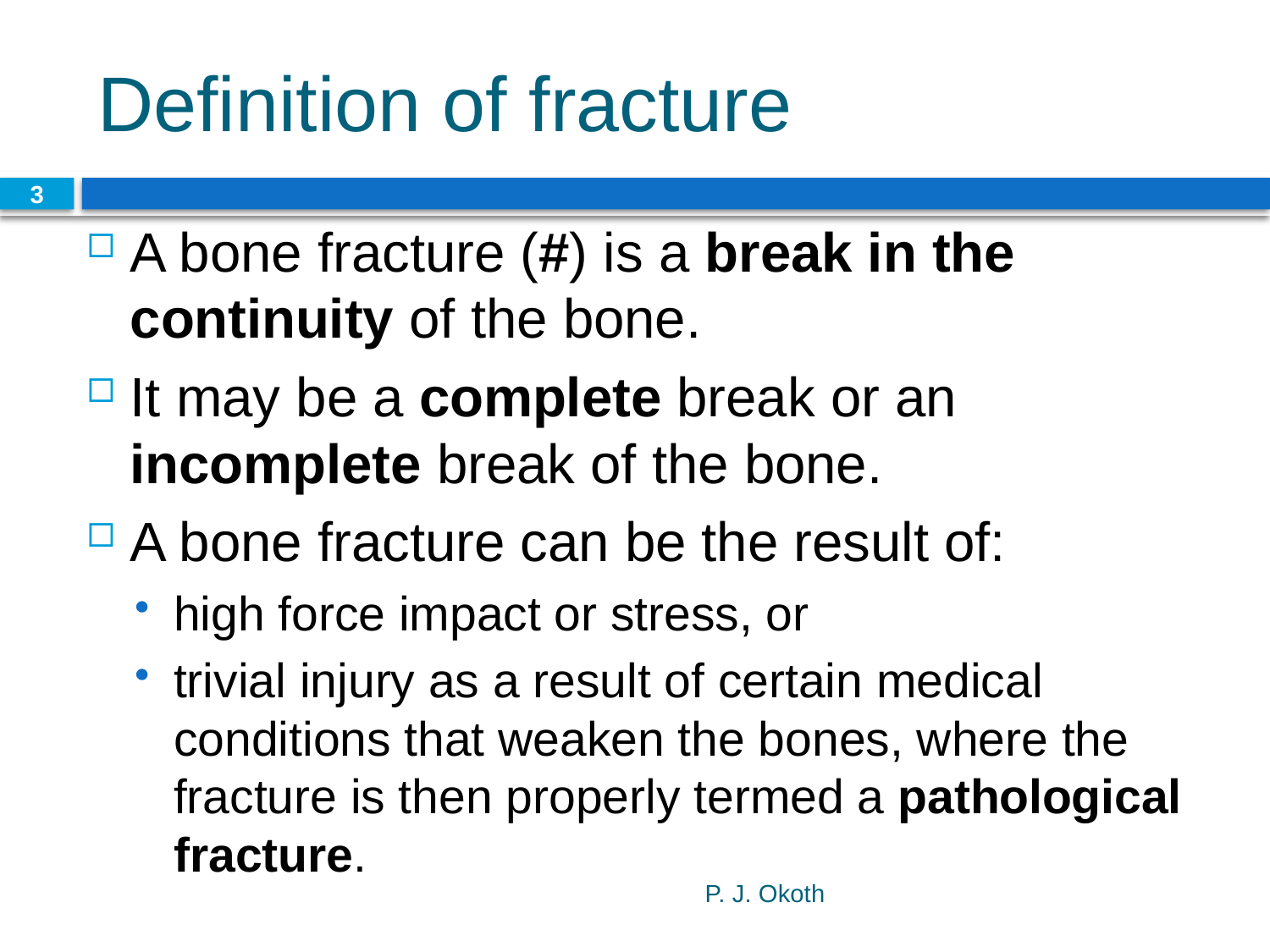

# Definition of fracture
3
A bone fracture (#) is a break in the continuity of the bone.
It may be a complete break or an incomplete break of the bone.
A bone fracture can be the result of:
high force impact or stress, or
trivial injury as a result of certain medical conditions that weaken the bones, where the fracture is then properly termed a pathological fracture.
P. J. Okoth